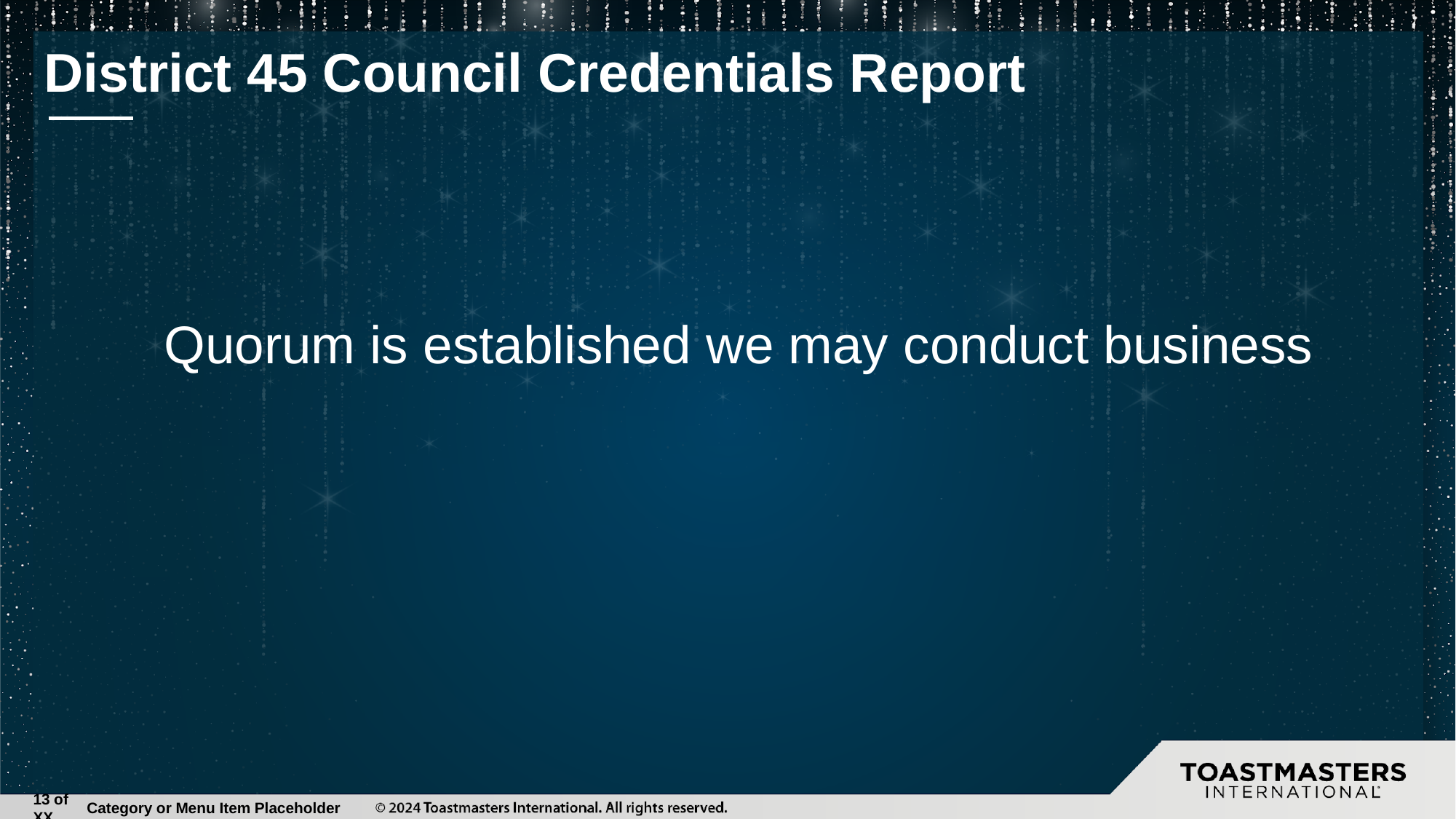

# District 45 Council Credentials Report
Quorum is established we may conduct business
13 of XX
Category or Menu Item Placeholder